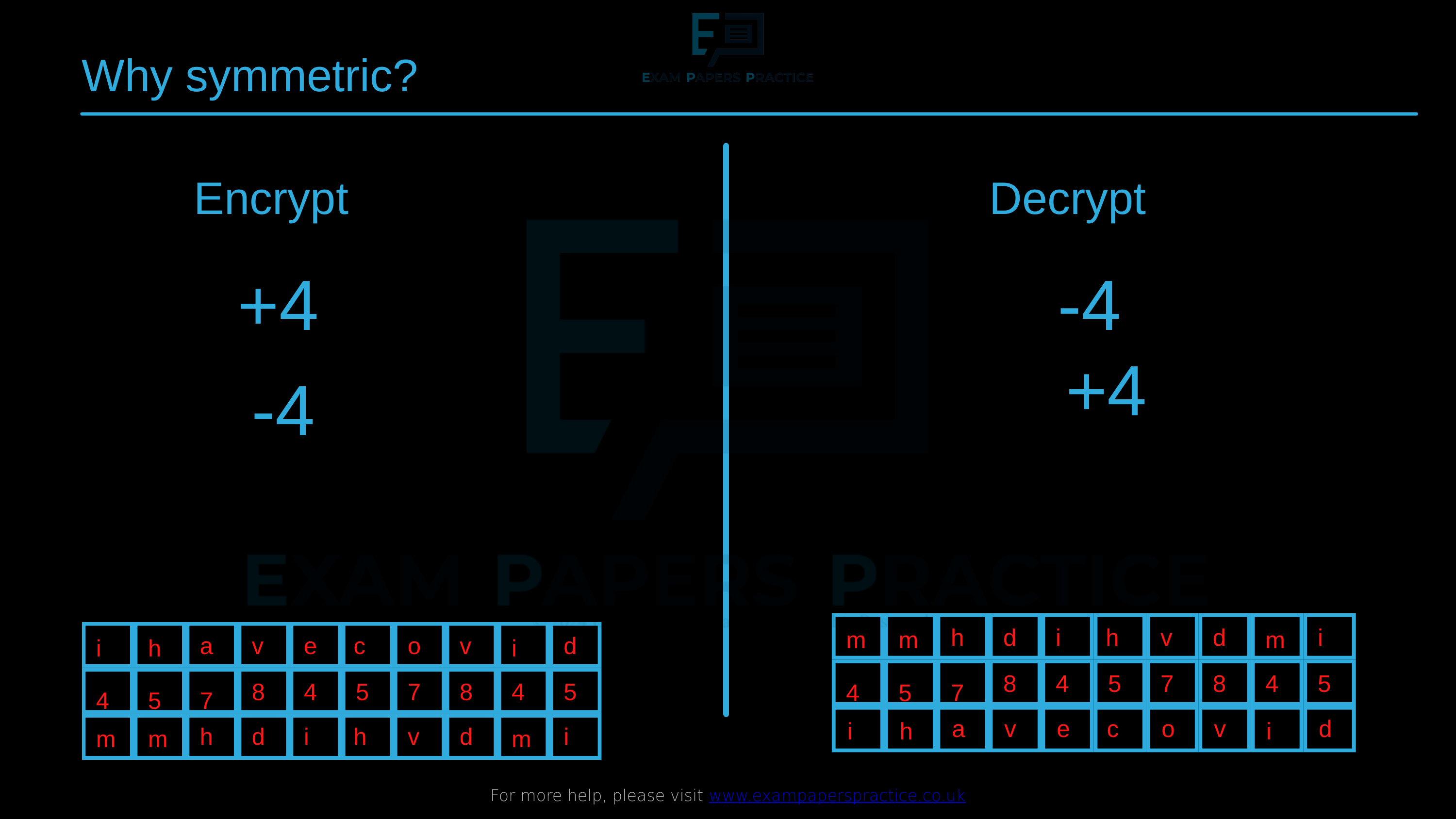

For more help, please visit www.exampaperspractice.co.uk
Why symmetric?

Encrypt
Decrypt
+4
-4
+4
-4

h
d
i
h
v
d
i

m
m
m
a
v
e
c
o
v
d
i
h
i

8
4
5
7
8
4
5

8
4
5
7
8
4
5
4
5
7
4
5
7

a
v
e
c
o
v
d

i
h
i
h
d
i
h
v
d
i
m
m
m